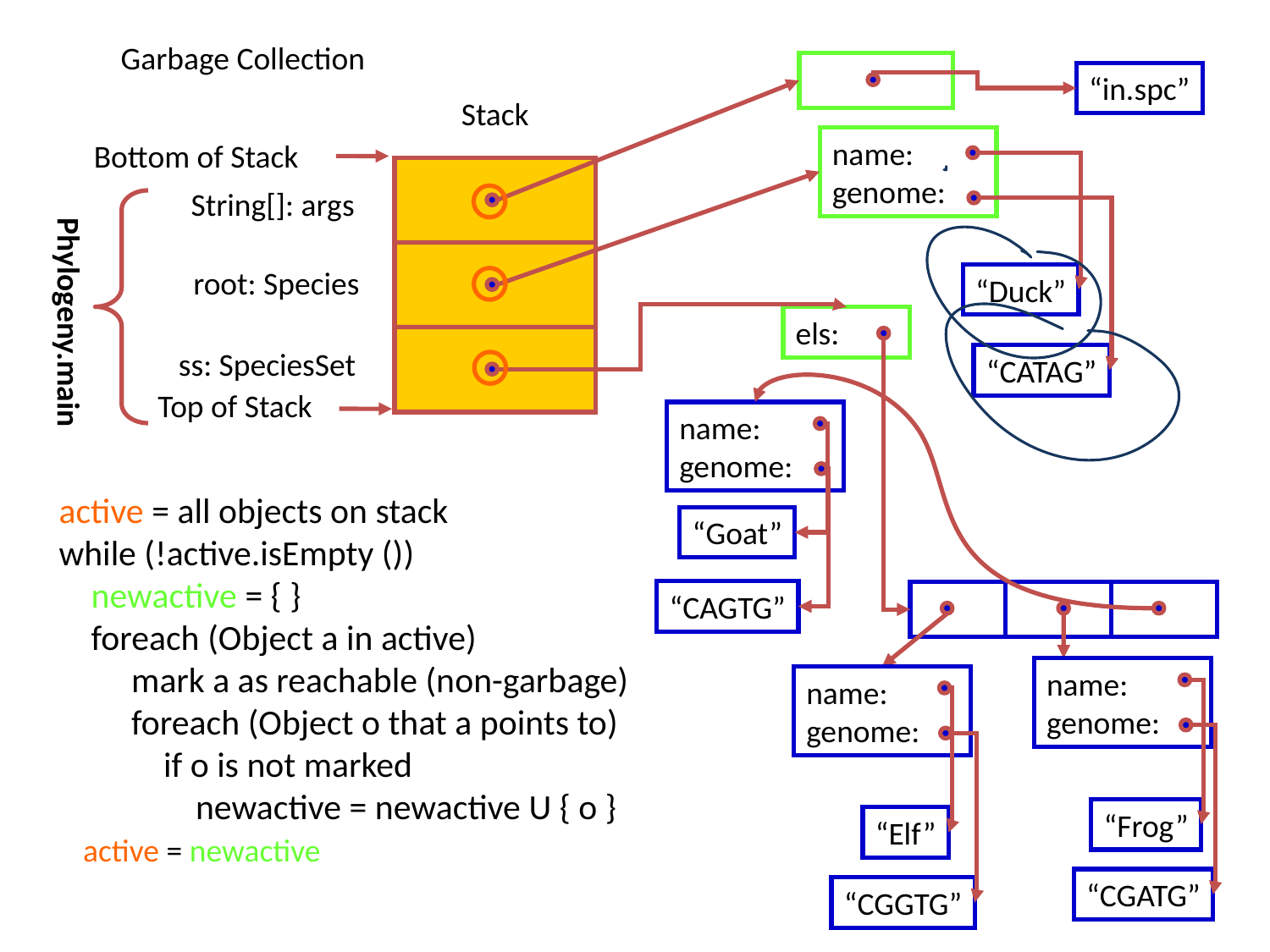

Garbage Collection

“in.spc”

Stack
name:
genome:
Bottom of Stack

String[]: args
Phylogeny.main

root: Species
“Duck”

els:

ss: SpeciesSet
“CATAG”

Top of Stack
name:
genome:

   active = all objects on stack
   while (!active.isEmpty ())
       newactive = { }
       foreach (Object a in active)
            mark a as reachable (non-garbage)
            foreach (Object o that a points to)
                if o is not marked
                    newactive = newactive U { o }
      active = newactive
“Goat”
“CAGTG”

name:
genome:
name:
genome:

“Frog”
“Elf”
“CGATG”
“CGGTG”